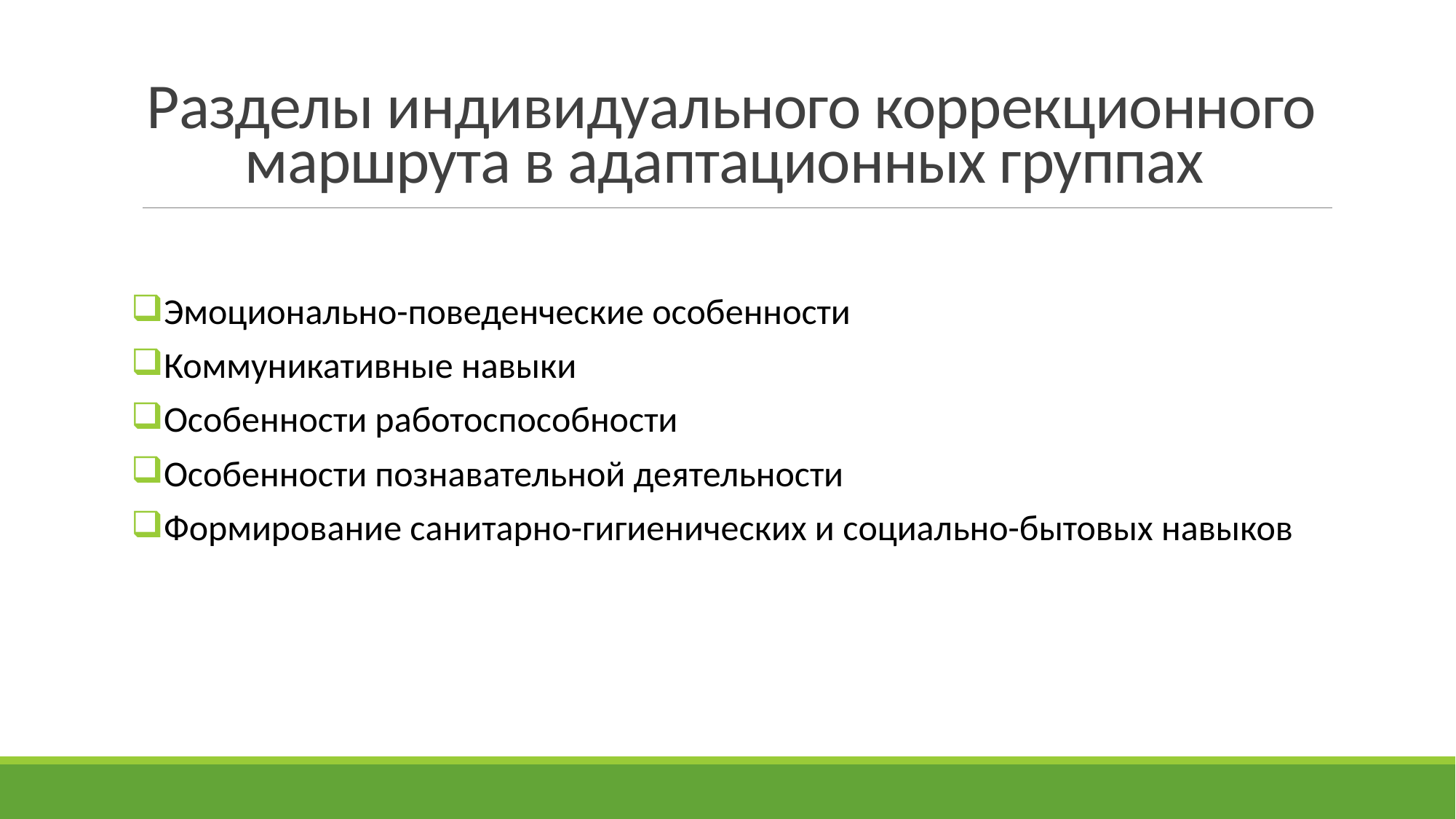

# Разделы индивидуального коррекционного маршрута в адаптационных группах
Эмоционально-поведенческие особенности
Коммуникативные навыки
Особенности работоспособности
Особенности познавательной деятельности
Формирование санитарно-гигиенических и социально-бытовых навыков